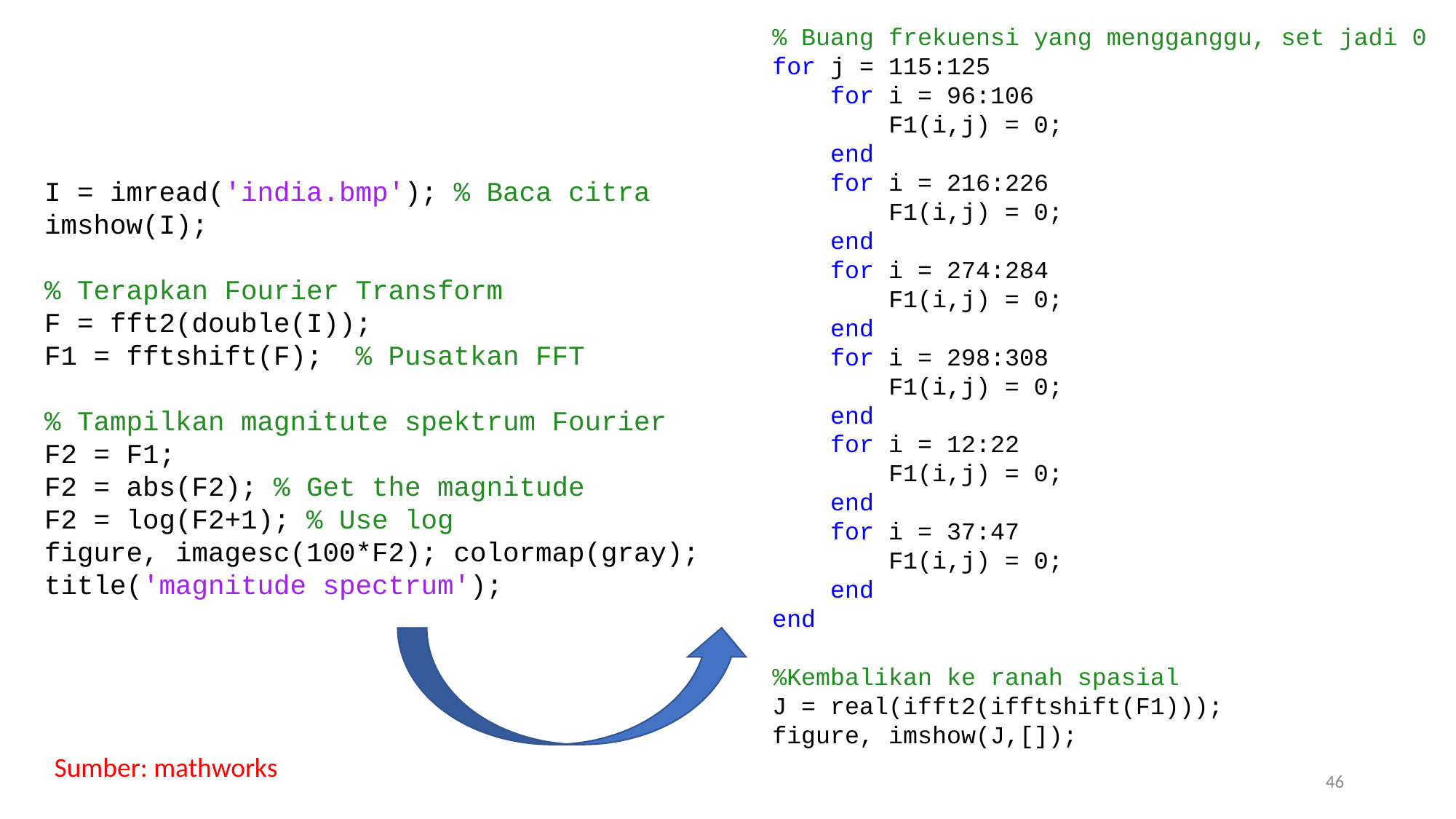

% Buang frekuensi yang mengganggu, set jadi 0
for j = 115:125
    for i = 96:106
        F1(i,j) = 0;
    end
    for i = 216:226
        F1(i,j) = 0;
    end
    for i = 274:284
        F1(i,j) = 0;
    end
    for i = 298:308
        F1(i,j) = 0;
    end
    for i = 12:22
        F1(i,j) = 0;
    end
    for i = 37:47
        F1(i,j) = 0;
    end
end

%Kembalikan ke ranah spasial
J = real(ifft2(ifftshift(F1)));
figure, imshow(J,[]);
I = imread('india.bmp'); % Baca citra
imshow(I);

% Terapkan Fourier Transform
F = fft2(double(I));
F1 = fftshift(F);  % Pusatkan FFT

% Tampilkan magnitute spektrum Fourier
F2 = F1;
F2 = abs(F2); % Get the magnitude
F2 = log(F2+1); % Use log
figure, imagesc(100*F2); colormap(gray);
title('magnitude spectrum');

Sumber: mathworks
46